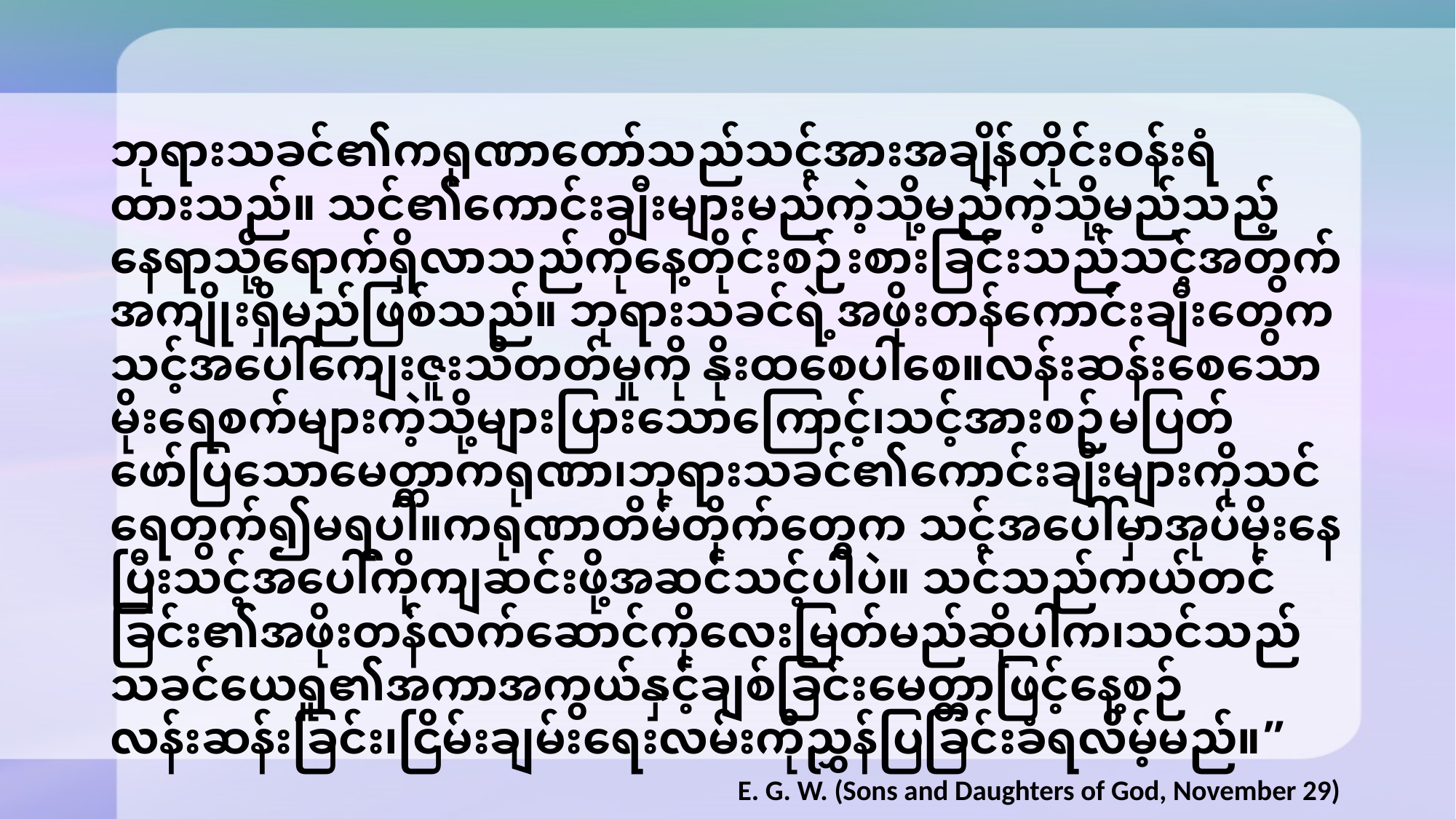

ဘုရားသခင်၏ကရုဏာတော်သည်သင့်အားအချိန်တိုင်းဝန်းရံထားသည်။ သင်၏ကောင်းချီးများမည်ကဲ့သို့မည်ကဲ့သို့မည်သည့်နေရာသို့ရောက်ရှိလာသည်ကိုနေ့တိုင်းစဉ်းစားခြင်းသည်သင့်အတွက်အကျိုးရှိမည်ဖြစ်သည်။ ဘုရားသခင်ရဲ့အဖိုးတန်ကောင်းချီးတွေကသင့်အပေါ်ကျေးဇူးသိတတ်မှုကို နိုးထစေပါစေ။လန်းဆန်းစေသောမိုးရေစက်များကဲ့သို့များပြားသောကြောင့်၊သင့်အားစဉ်မပြတ်ဖော်ပြသောမေတ္တာကရုဏာ၊ဘုရားသခင်၏ကောင်းချီးများကိုသင်ရေတွက်၍မရပါ။ကရုဏာတိမ်တိုက်တွေက သင့်အပေါ်မှာအုပ်မိုးနေပြီးသင့်အပေါ်ကိုကျဆင်းဖို့အဆင်သင့်ပါပဲ။ သင်သည်ကယ်တင်ခြင်း၏အဖိုးတန်လက်ဆောင်ကိုလေးမြတ်မည်ဆိုပါက၊သင်သည်သခင်ယေရှု၏အကာအကွယ်နှင့်ချစ်ခြင်းမေတ္တာဖြင့်နေ့စဉ် လန်းဆန်းခြင်း၊ငြိမ်းချမ်းရေးလမ်းကိုညွှန်ပြခြင်းခံရလိမ့်မည်။”
E. G. W. (Sons and Daughters of God, November 29)